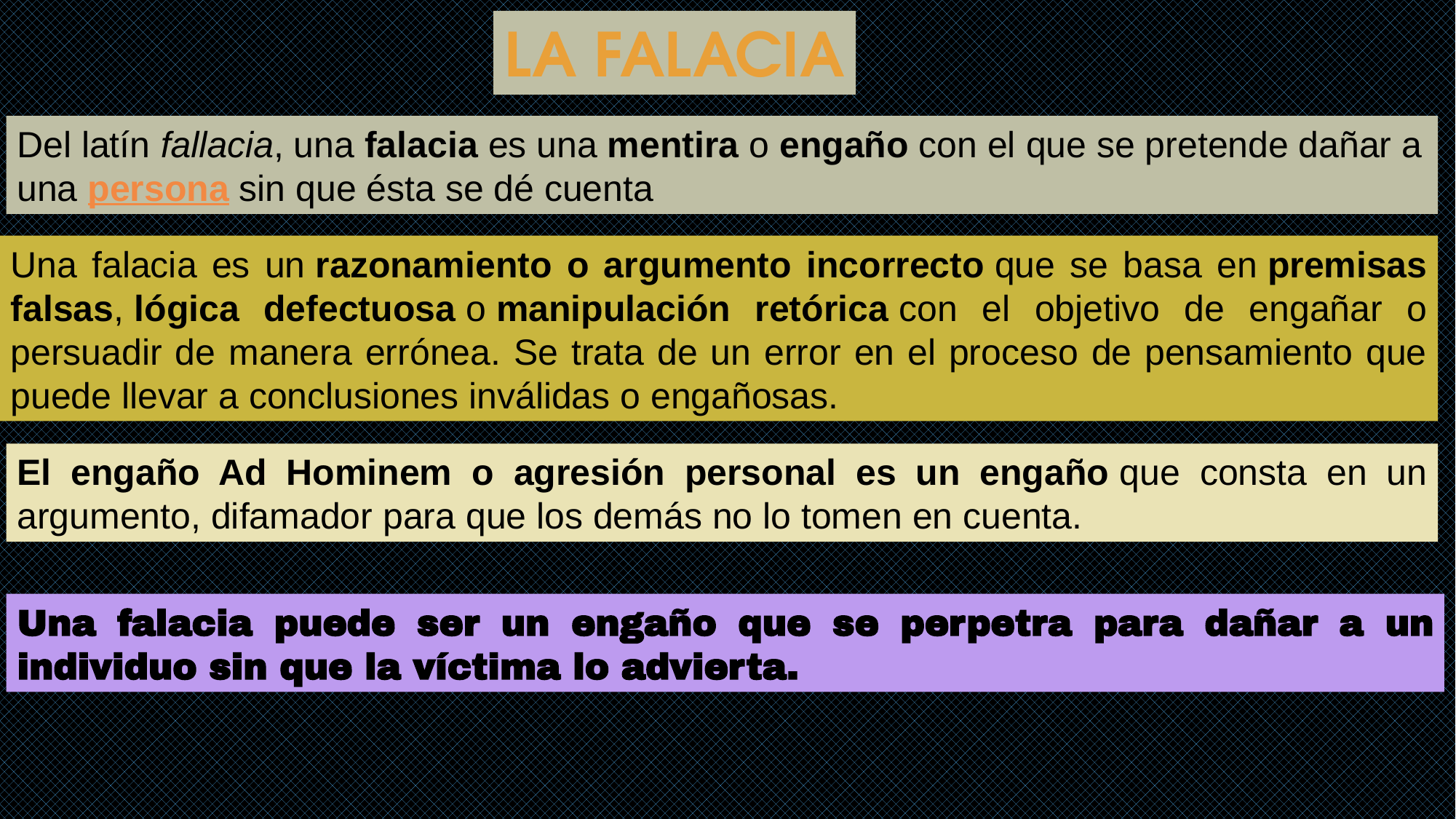

LA FALACIA
Del latín fallacia, una falacia es una mentira o engaño con el que se pretende dañar a una persona sin que ésta se dé cuenta
Una falacia es un razonamiento o argumento incorrecto que se basa en premisas falsas, lógica defectuosa o manipulación retórica con el objetivo de engañar o persuadir de manera errónea. Se trata de un error en el proceso de pensamiento que puede llevar a conclusiones inválidas o engañosas.
El engaño Ad Hominem o agresión personal es un engaño que consta en un argumento, difamador para que los demás no lo tomen en cuenta.
Una falacia puede ser un engaño que se perpetra para dañar a un individuo sin que la víctima lo advierta.